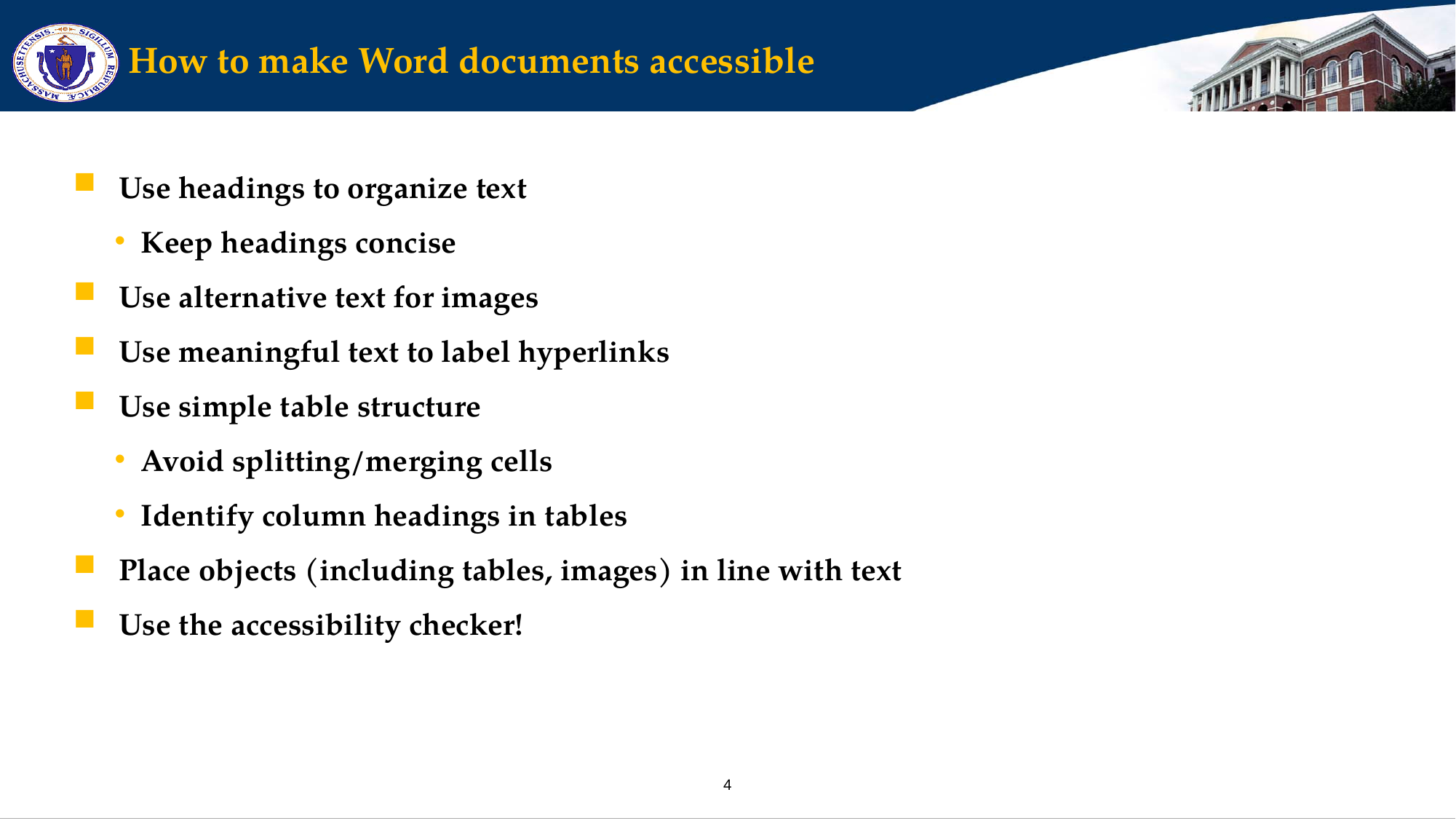

# How to make Word documents accessible
Use headings to organize text
Keep headings concise
Use alternative text for images
Use meaningful text to label hyperlinks
Use simple table structure
Avoid splitting/merging cells
Identify column headings in tables
Place objects (including tables, images) in line with text
Use the accessibility checker!